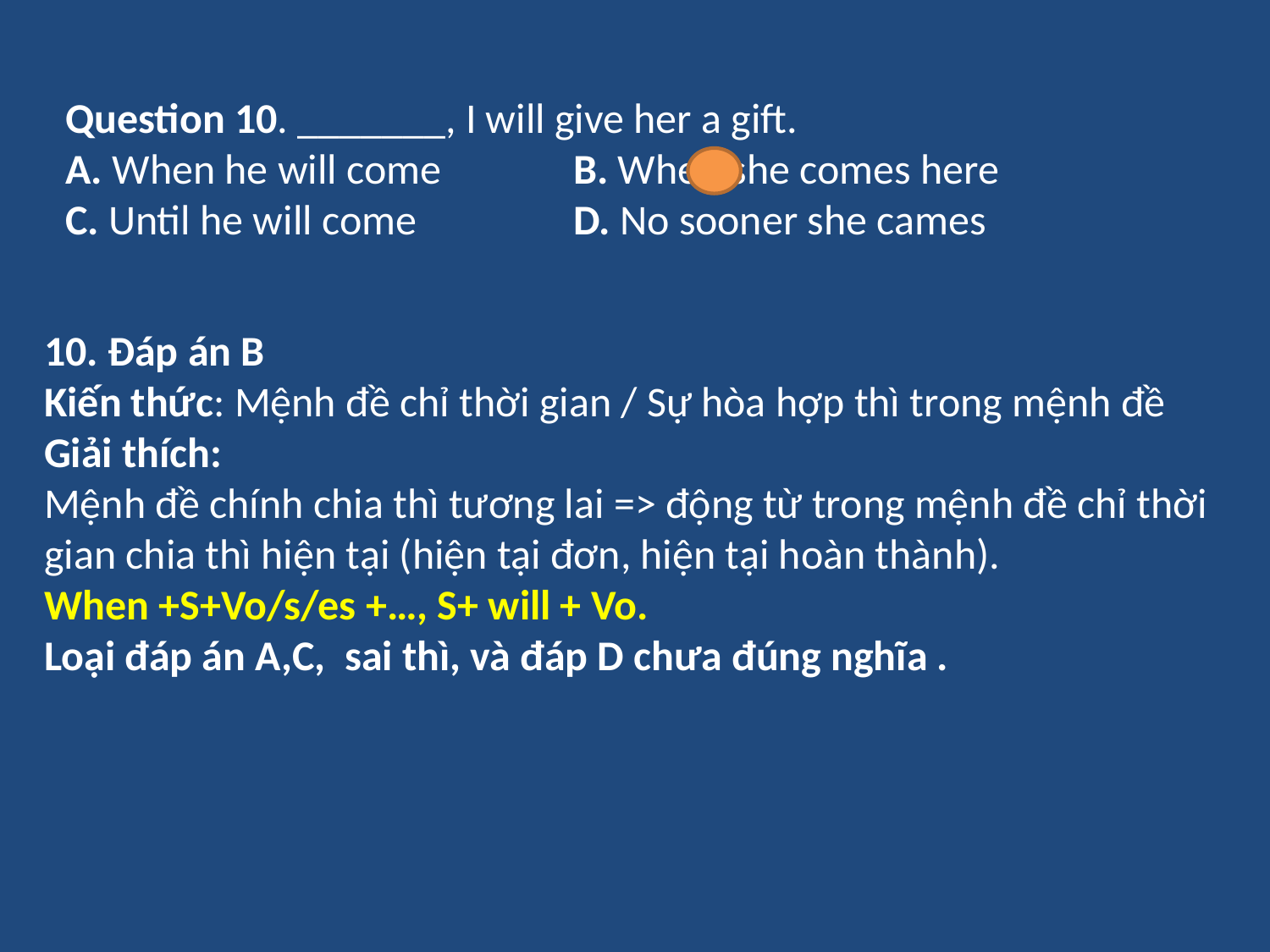

Question 10. _______, I will give her a gift.
A. When he will come		B. When she comes here
C. Until he will come		D. No sooner she cames

10. Đáp án B
Kiến thức: Mệnh đề chỉ thời gian / Sự hòa hợp thì trong mệnh đề
Giải thích:
Mệnh đề chính chia thì tương lai => động từ trong mệnh đề chỉ thời gian chia thì hiện tại (hiện tại đơn, hiện tại hoàn thành).
When +S+Vo/s/es +…, S+ will + Vo.
Loại đáp án A,C,  sai thì, và đáp D chưa đúng nghĩa .